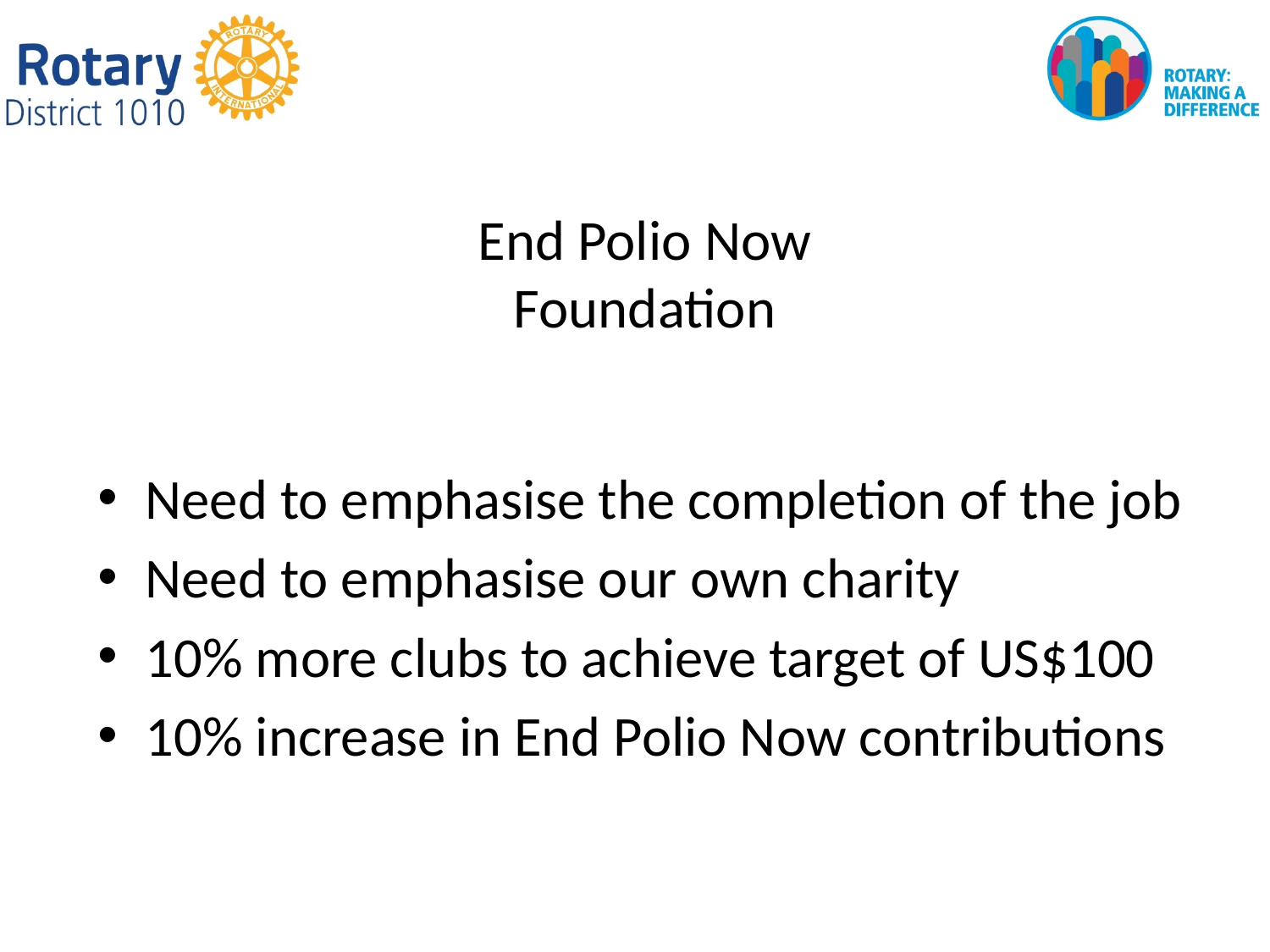

# End Polio Now Foundation
Need to emphasise the completion of the job
Need to emphasise our own charity
10% more clubs to achieve target of US$100
10% increase in End Polio Now contributions